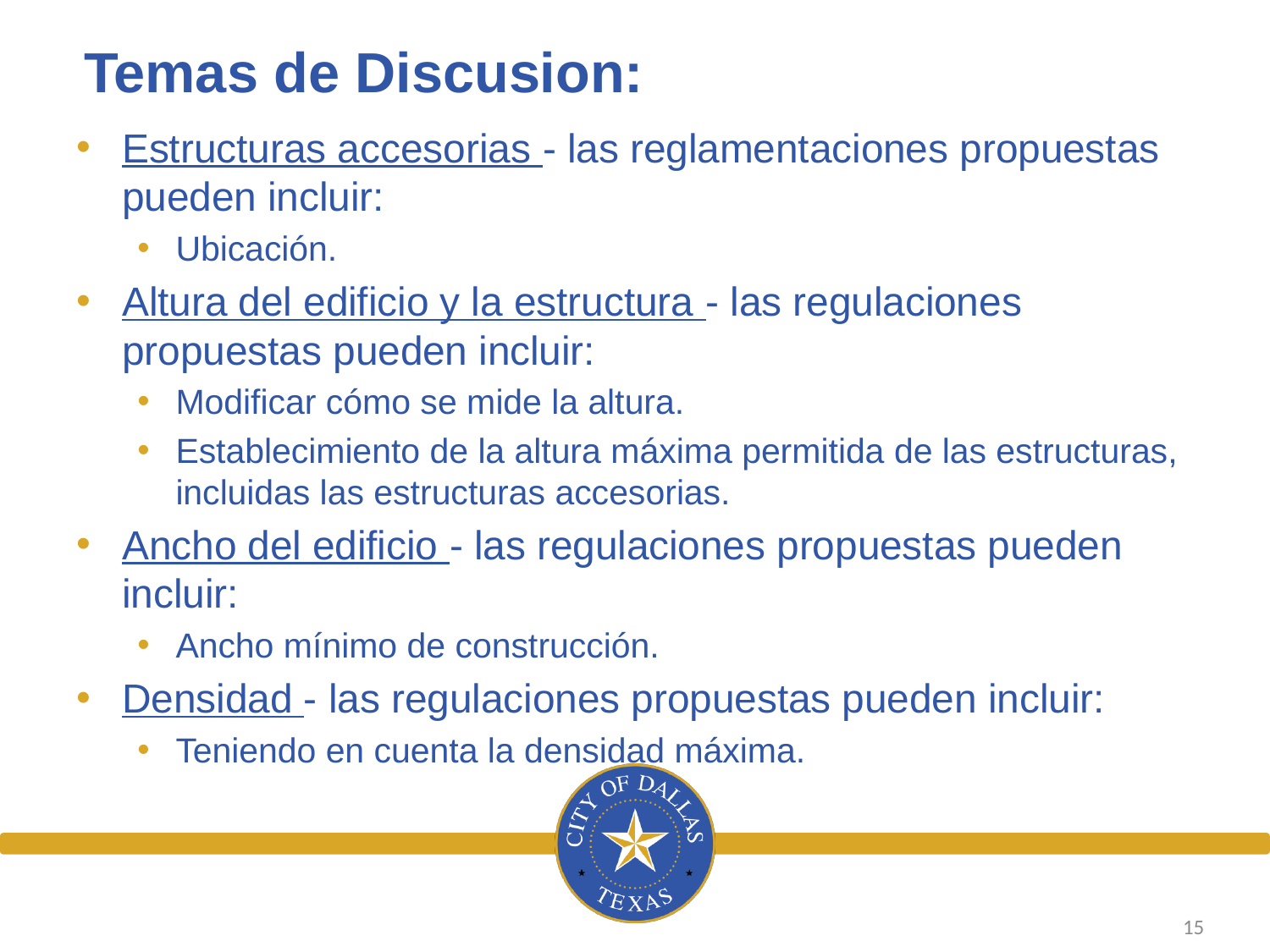

# Temas de Discusion:
Estructuras accesorias - las reglamentaciones propuestas pueden incluir:
Ubicación.
Altura del edificio y la estructura - las regulaciones propuestas pueden incluir:
Modificar cómo se mide la altura.
Establecimiento de la altura máxima permitida de las estructuras, incluidas las estructuras accesorias.
Ancho del edificio - las regulaciones propuestas pueden incluir:
Ancho mínimo de construcción.
Densidad - las regulaciones propuestas pueden incluir:
Teniendo en cuenta la densidad máxima.
15